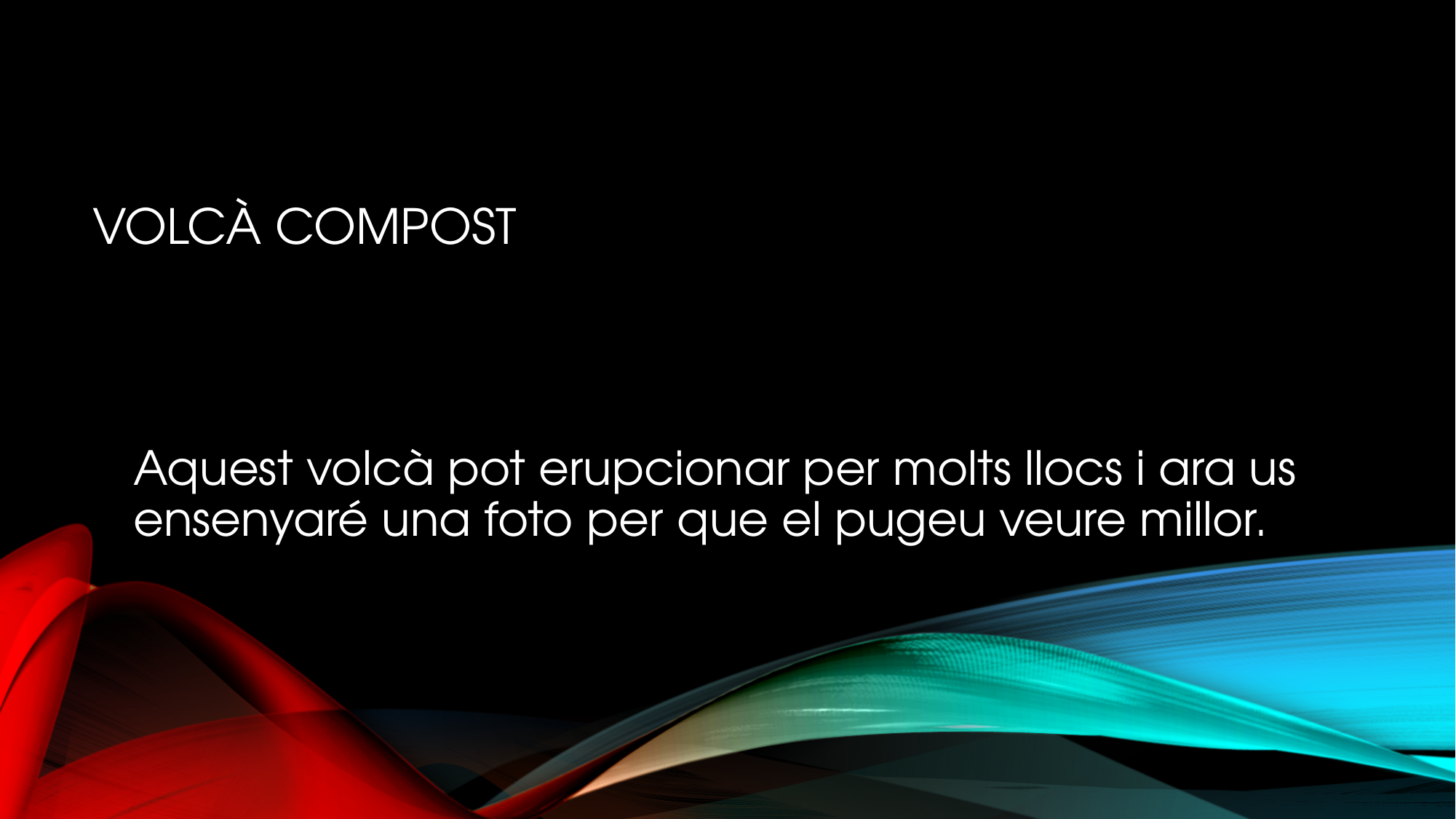

# Volcà compost
Aquest volcà pot erupcionar per molts llocs i ara us ensenyaré una foto per que el pugeu veure millor.